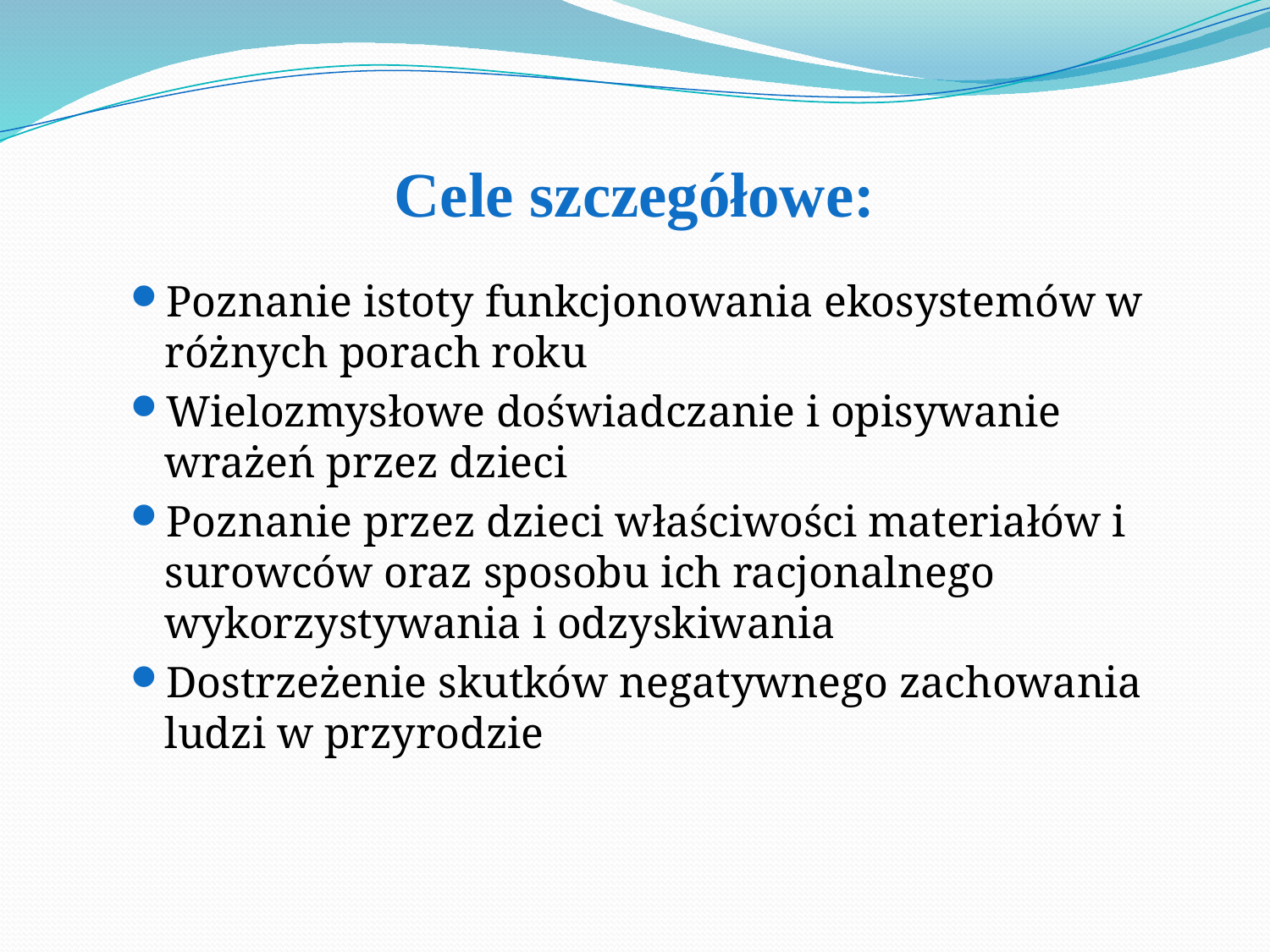

# Cele szczegółowe:
Poznanie istoty funkcjonowania ekosystemów w różnych porach roku
Wielozmysłowe doświadczanie i opisywanie wrażeń przez dzieci
Poznanie przez dzieci właściwości materiałów i surowców oraz sposobu ich racjonalnego wykorzystywania i odzyskiwania
Dostrzeżenie skutków negatywnego zachowania ludzi w przyrodzie